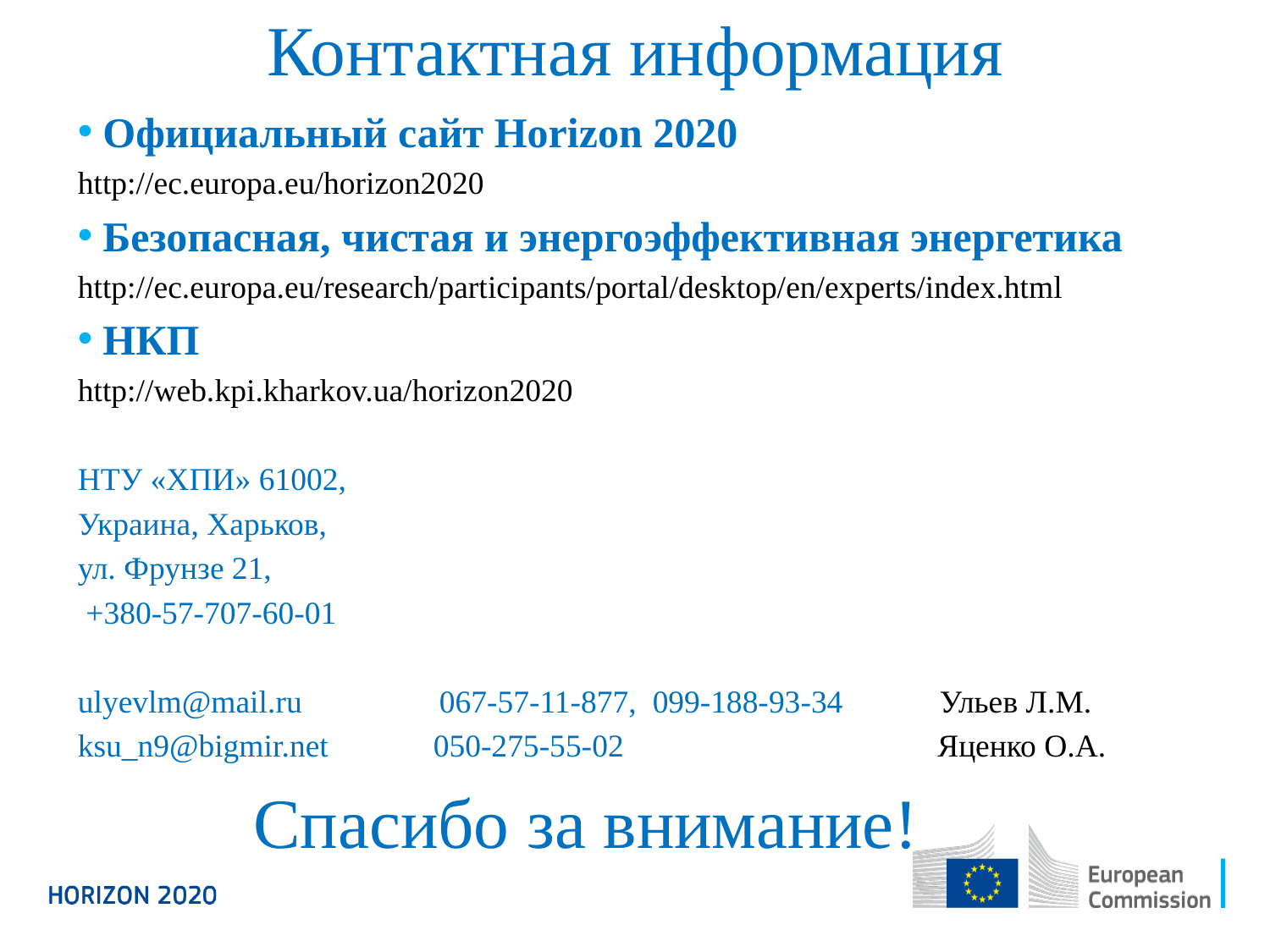

# Контактная информация
Официальный сайт Horizon 2020
http://ec.europa.eu/horizon2020
Безопасная, чистая и энергоэффективная энергетика
http://ec.europa.eu/research/participants/portal/desktop/en/experts/index.html
НКП
http://web.kpi.kharkov.ua/horizon2020

НТУ «ХПИ» 61002,
Украина, Харьков,
ул. Фрунзе 21,
 +380-57-707-60-01

ulyevlm@mail.ru                 067-57-11-877,  099-188-93-34            Ульев Л.М.
ksu_n9@bigmir.net             050-275-55-02                                       Яценко О.А.
          Спасибо за внимание!